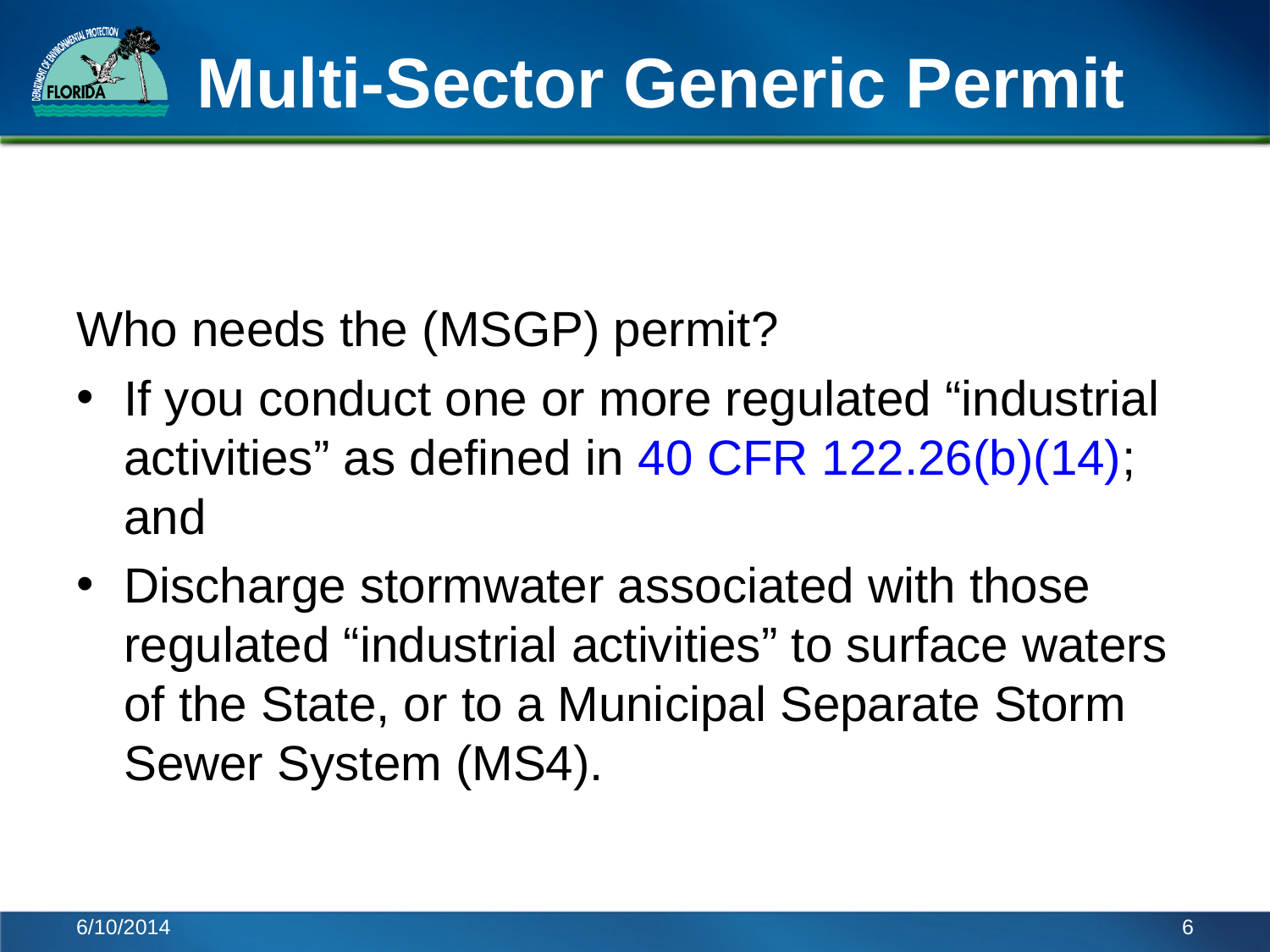

# Multi-Sector Generic Permit

Who needs the (MSGP) permit?
If you conduct one or more regulated “industrial activities” as defined in 40 CFR 122.26(b)(14);  and
Discharge stormwater associated with those regulated “industrial activities” to surface waters of the State, or to a Municipal Separate Storm Sewer System (MS4).

6/10/2014
6